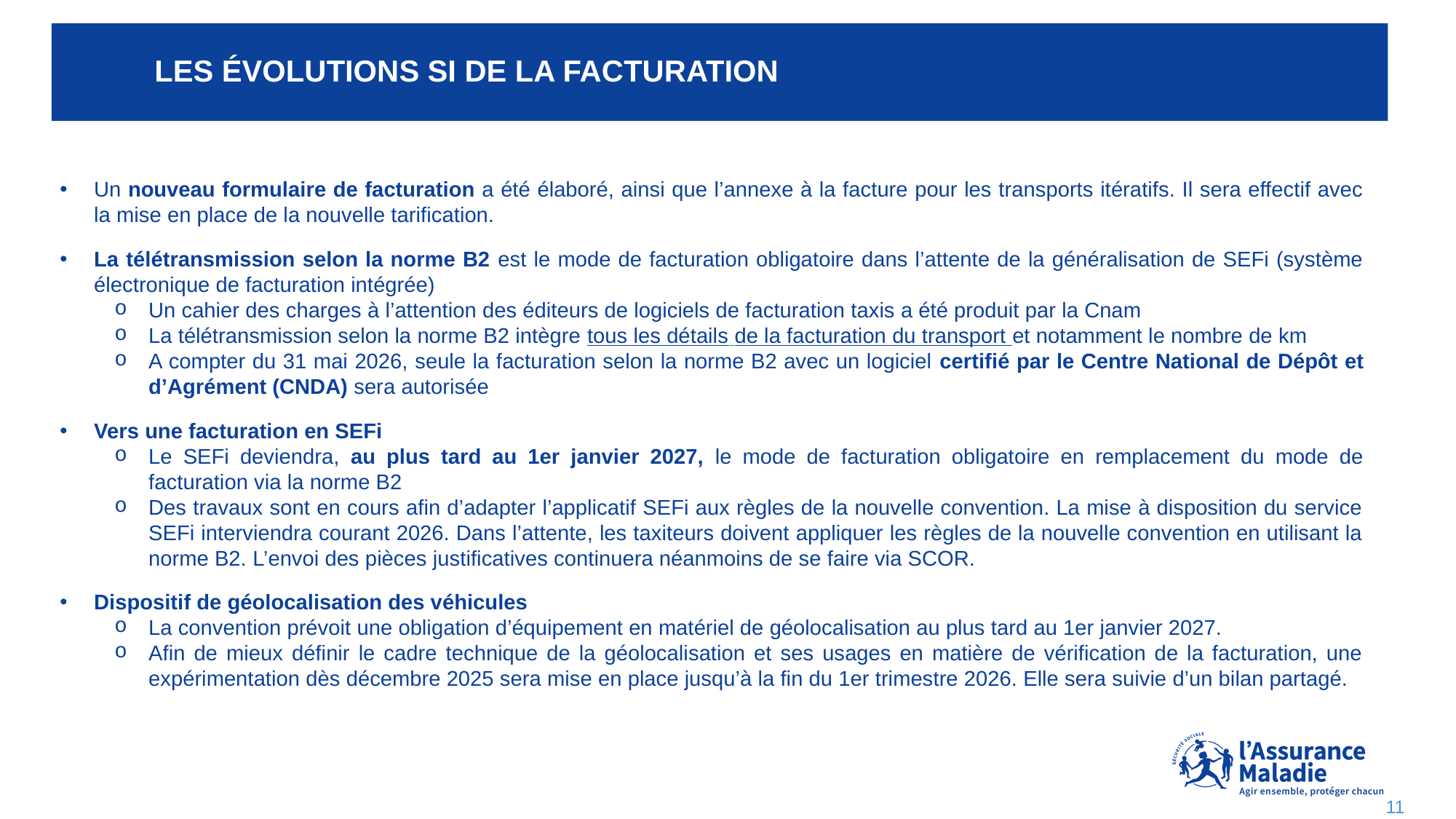

# Les évolutions SI de la facturation
Un nouveau formulaire de facturation a été élaboré, ainsi que l’annexe à la facture pour les transports itératifs. Il sera effectif avec la mise en place de la nouvelle tarification.

La télétransmission selon la norme B2 est le mode de facturation obligatoire dans l’attente de la généralisation de SEFi (système électronique de facturation intégrée)
Un cahier des charges à l’attention des éditeurs de logiciels de facturation taxis a été produit par la Cnam
La télétransmission selon la norme B2 intègre tous les détails de la facturation du transport et notamment le nombre de km
A compter du 31 mai 2026, seule la facturation selon la norme B2 avec un logiciel certifié par le Centre National de Dépôt et d’Agrément (CNDA) sera autorisée

Vers une facturation en SEFi
Le SEFi deviendra, au plus tard au 1er janvier 2027, le mode de facturation obligatoire en remplacement du mode de facturation via la norme B2
Des travaux sont en cours afin d’adapter l’applicatif SEFi aux règles de la nouvelle convention. La mise à disposition du service SEFi interviendra courant 2026. Dans l’attente, les taxiteurs doivent appliquer les règles de la nouvelle convention en utilisant la norme B2. L’envoi des pièces justificatives continuera néanmoins de se faire via SCOR.

Dispositif de géolocalisation des véhicules
La convention prévoit une obligation d’équipement en matériel de géolocalisation au plus tard au 1er janvier 2027.
Afin de mieux définir le cadre technique de la géolocalisation et ses usages en matière de vérification de la facturation, une expérimentation dès décembre 2025 sera mise en place jusqu’à la fin du 1er trimestre 2026. Elle sera suivie d’un bilan partagé.
11